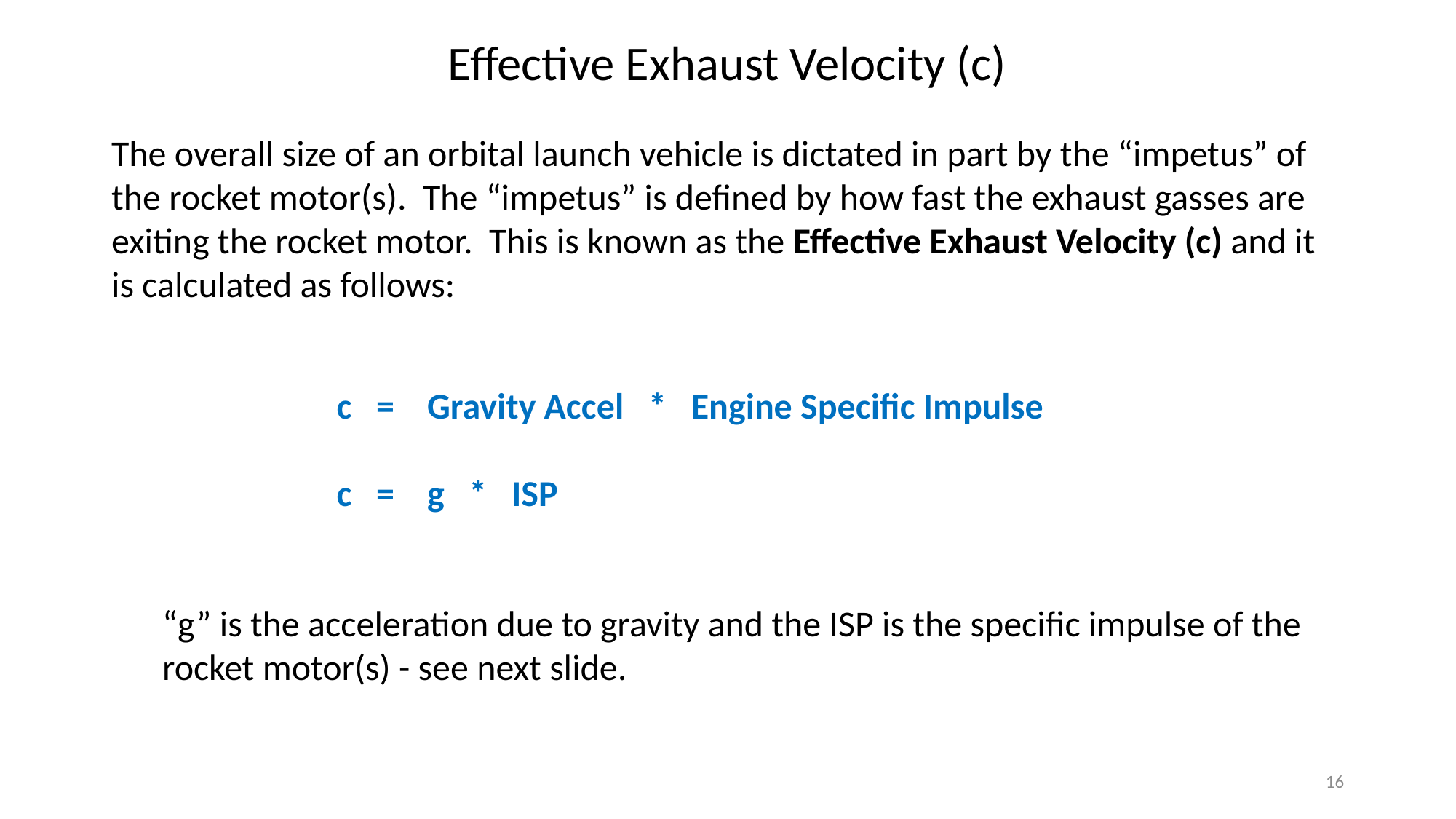

Effective Exhaust Velocity (c)
The overall size of an orbital launch vehicle is dictated in part by the “impetus” of the rocket motor(s).  The “impetus” is defined by how fast the exhaust gasses are exiting the rocket motor.  This is known as the Effective Exhaust Velocity (c) and it is calculated as follows:
c   =    Gravity Accel   *   Engine Specific Impulse

c   =    g   *   ISP
“g” is the acceleration due to gravity and the ISP is the specific impulse of the rocket motor(s) - see next slide.
16